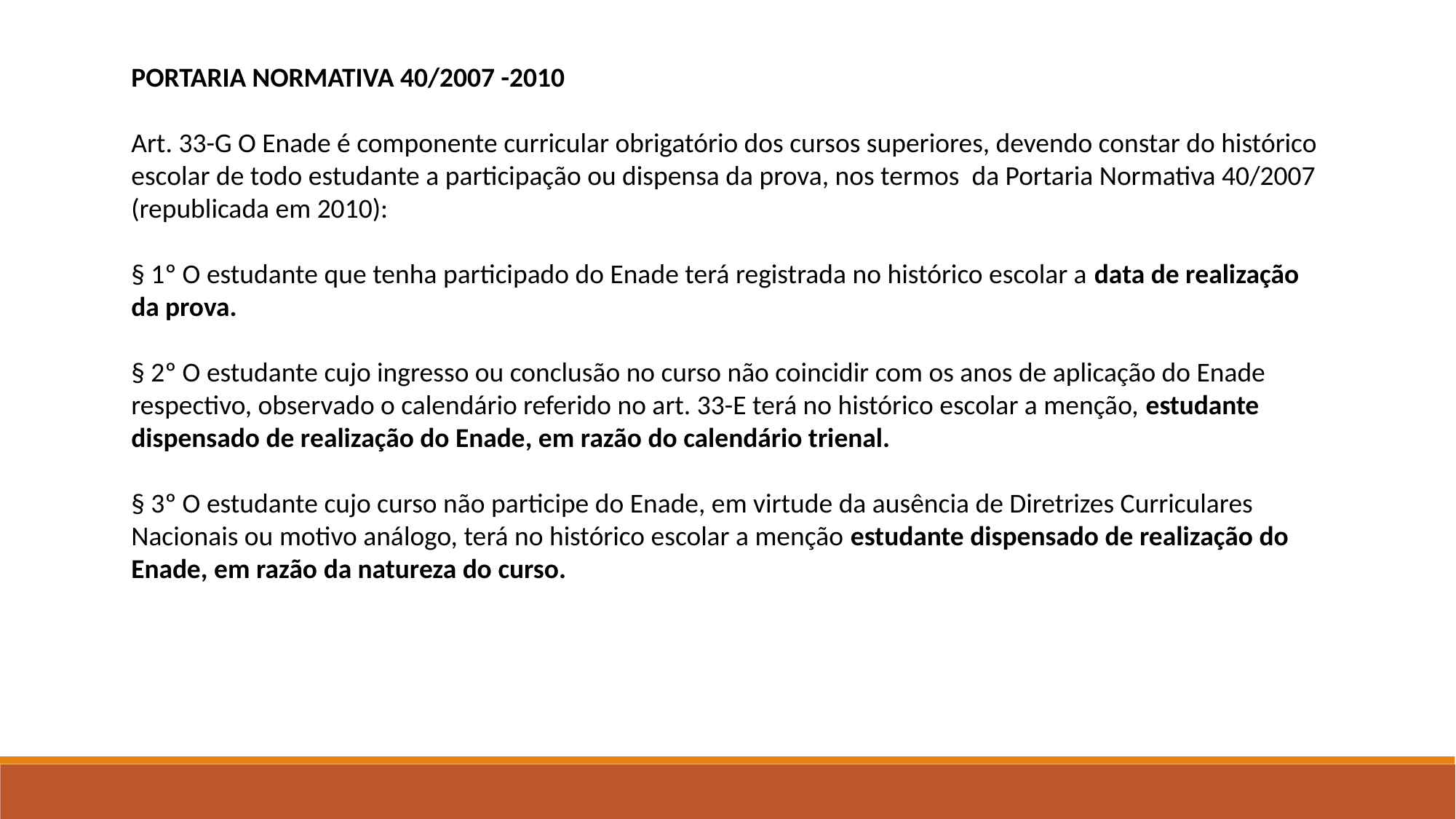

PORTARIA NORMATIVA 40/2007 -2010

Art. 33-G O Enade é componente curricular obrigatório dos cursos superiores, devendo constar do histórico escolar de todo estudante a participação ou dispensa da prova, nos termos  da Portaria Normativa 40/2007 (republicada em 2010):

§ 1º O estudante que tenha participado do Enade terá registrada no histórico escolar a data de realização da prova.

§ 2º O estudante cujo ingresso ou conclusão no curso não coincidir com os anos de aplicação do Enade respectivo, observado o calendário referido no art. 33-E terá no histórico escolar a menção, estudante dispensado de realização do Enade, em razão do calendário trienal.

§ 3º O estudante cujo curso não participe do Enade, em virtude da ausência de Diretrizes Curriculares Nacionais ou motivo análogo, terá no histórico escolar a menção estudante dispensado de realização do Enade, em razão da natureza do curso.